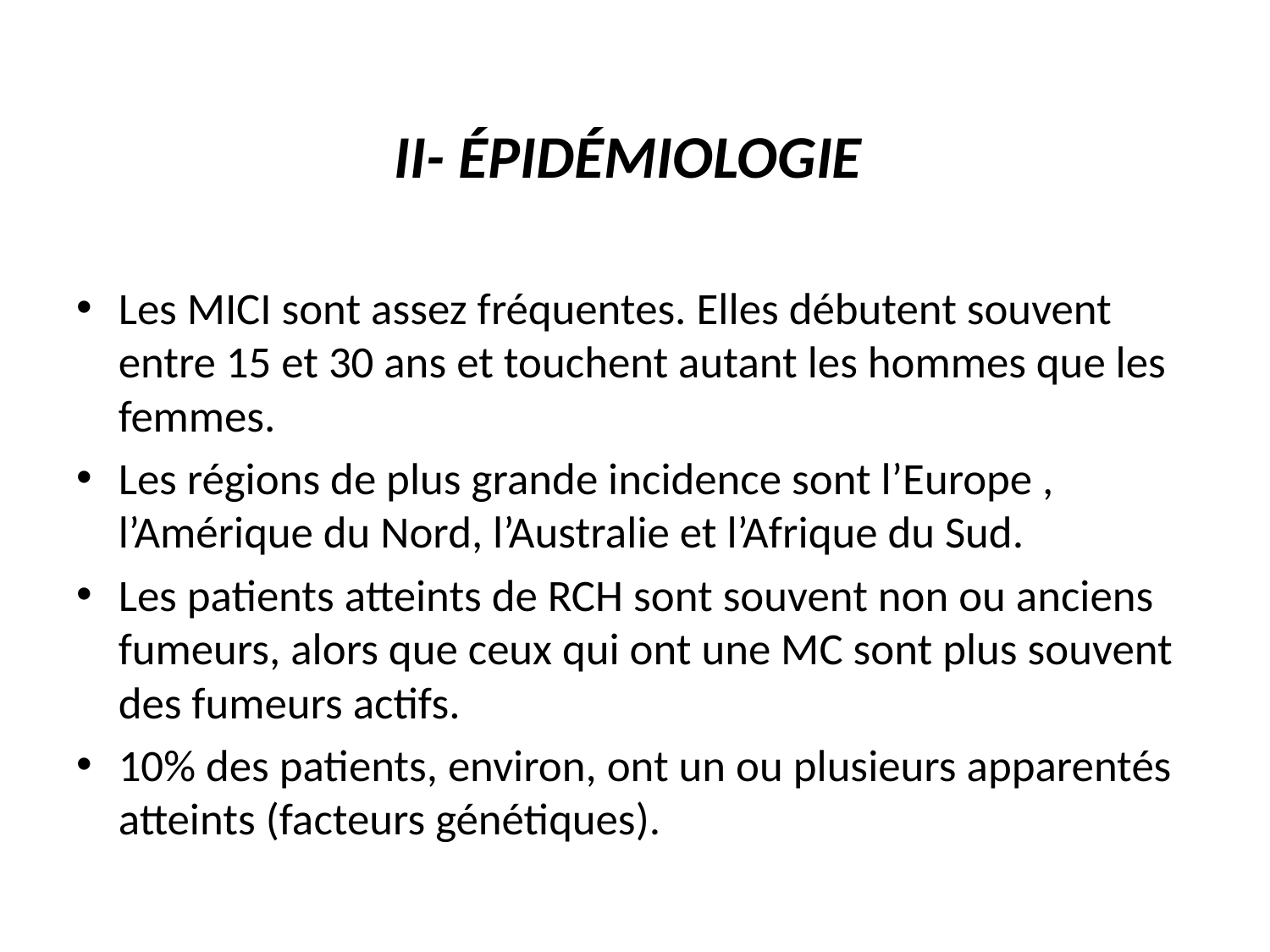

# II- ÉPIDÉMIOLOGIE

Les MICI sont assez fréquentes. Elles débutent souvent entre 15 et 30 ans et touchent autant les hommes que les femmes.
Les régions de plus grande incidence sont l’Europe , l’Amérique du Nord, l’Australie et l’Afrique du Sud.
Les patients atteints de RCH sont souvent non ou anciens fumeurs, alors que ceux qui ont une MC sont plus souvent des fumeurs actifs.
10% des patients, environ, ont un ou plusieurs apparentés atteints (facteurs génétiques).